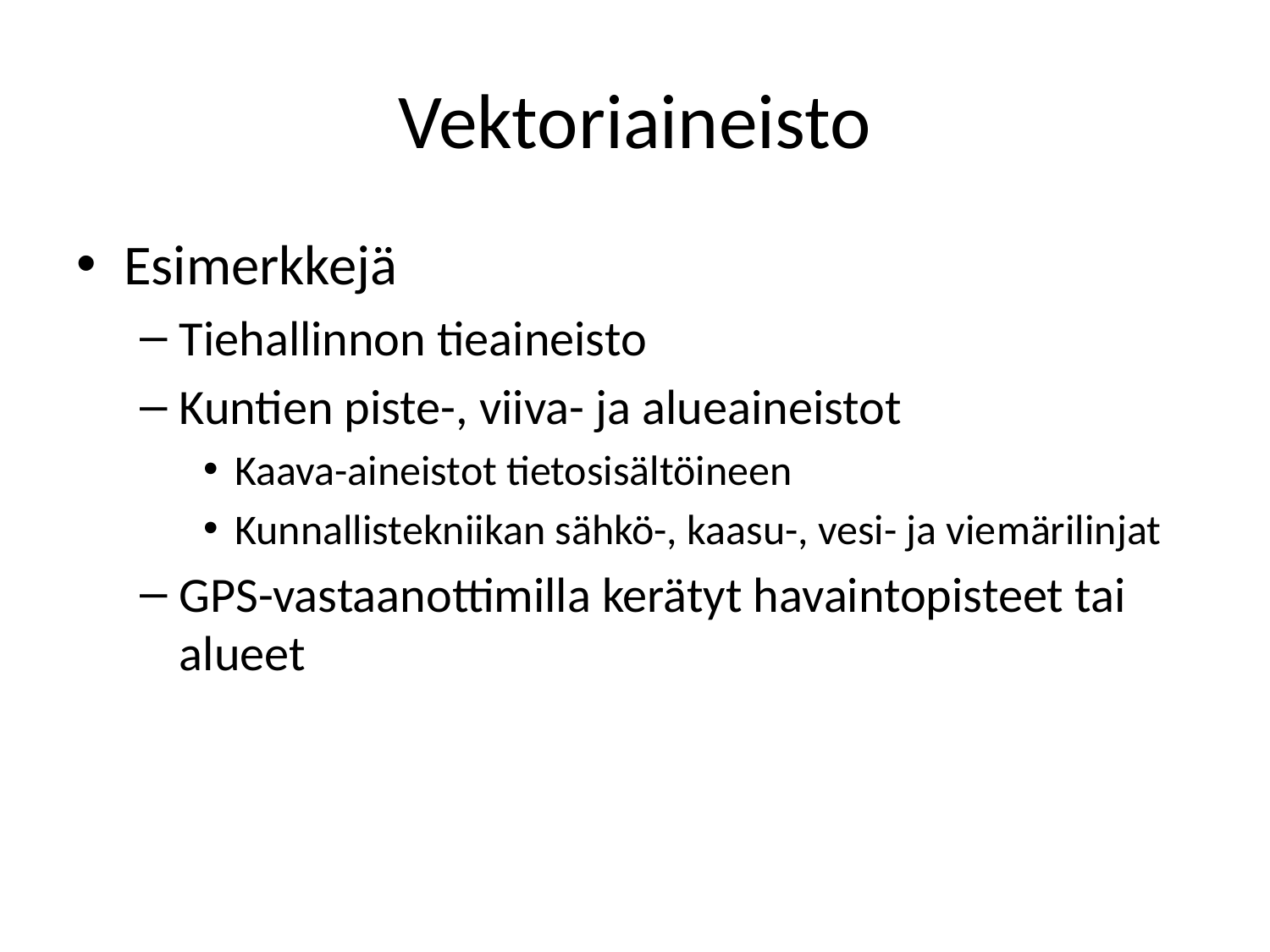

# Vektoriaineisto
Esimerkkejä
Tiehallinnon tieaineisto
Kuntien piste-, viiva- ja alueaineistot
Kaava-aineistot tietosisältöineen
Kunnallistekniikan sähkö-, kaasu-, vesi- ja viemärilinjat
GPS-vastaanottimilla kerätyt havaintopisteet tai alueet